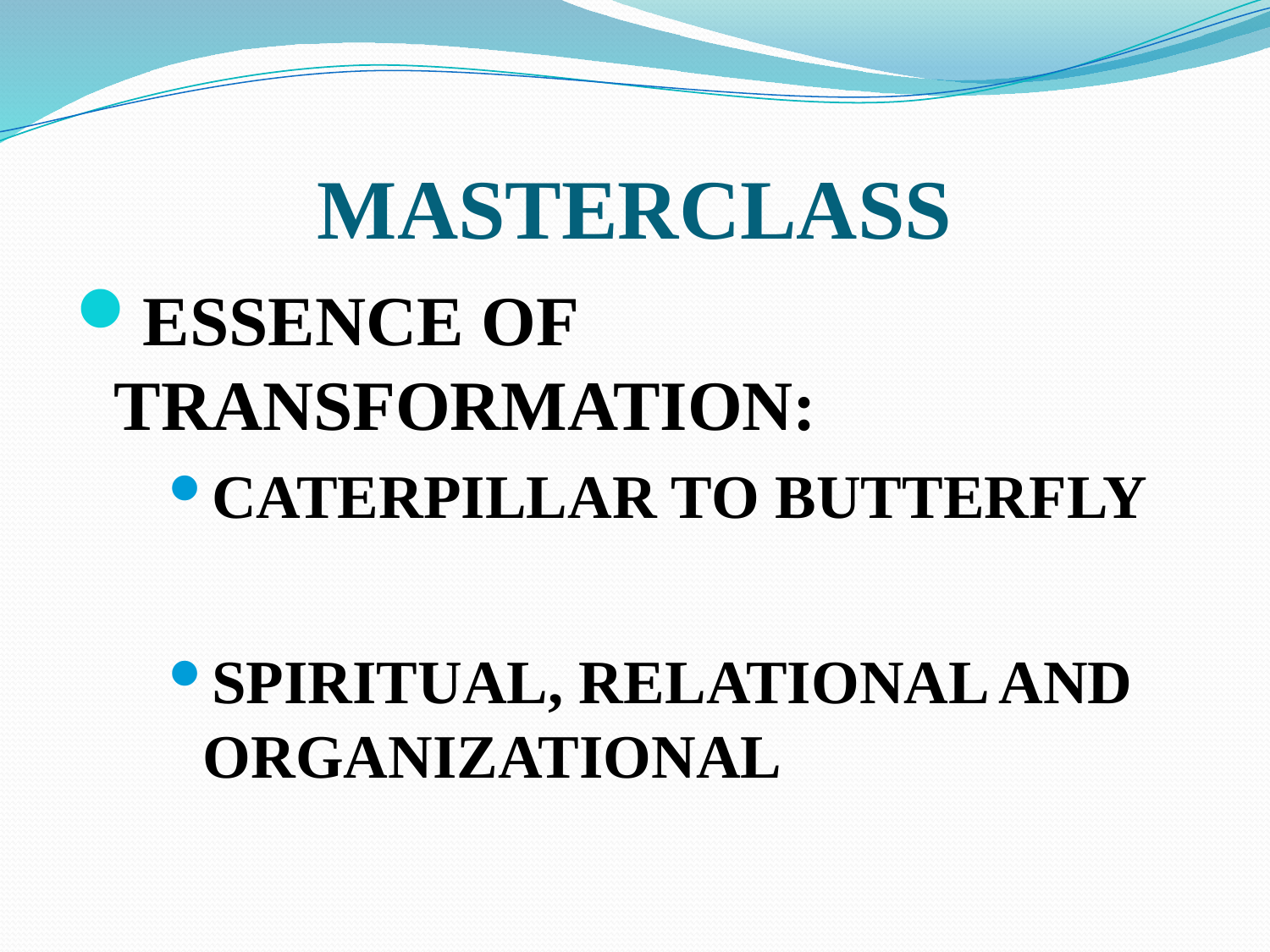

# MASTERCLASS
ESSENCE OF TRANSFORMATION:
CATERPILLAR TO BUTTERFLY

SPIRITUAL, RELATIONAL AND ORGANIZATIONAL